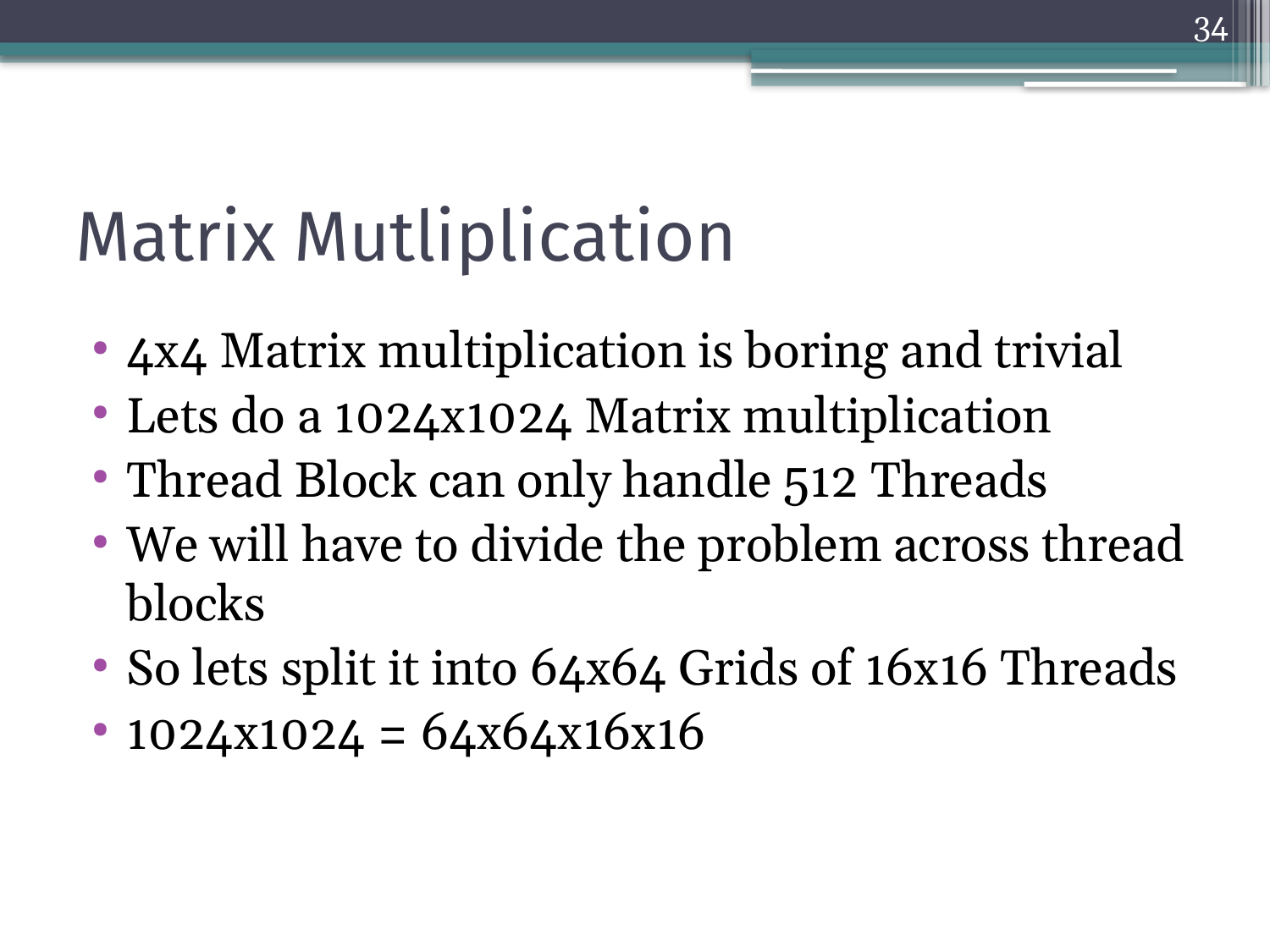

34
# Matrix Mutliplication
4x4 Matrix multiplication is boring and trivial
Lets do a 1024x1024 Matrix multiplication
Thread Block can only handle 512 Threads
We will have to divide the problem across thread blocks
So lets split it into 64x64 Grids of 16x16 Threads
1024x1024 = 64x64x16x16